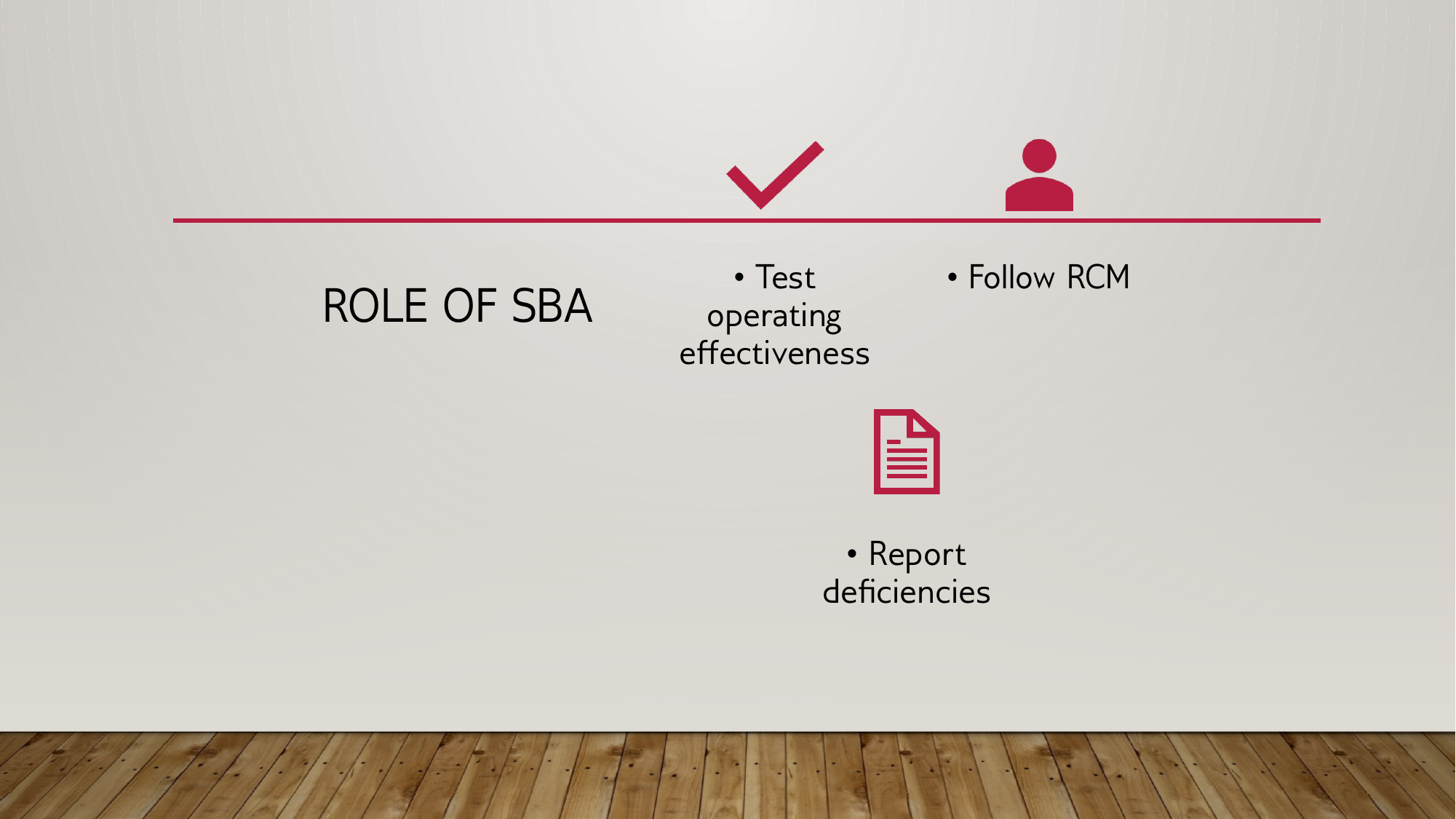

• Test operating effectiveness
• Follow RCM
• Report deficiencies
# Role of SBA